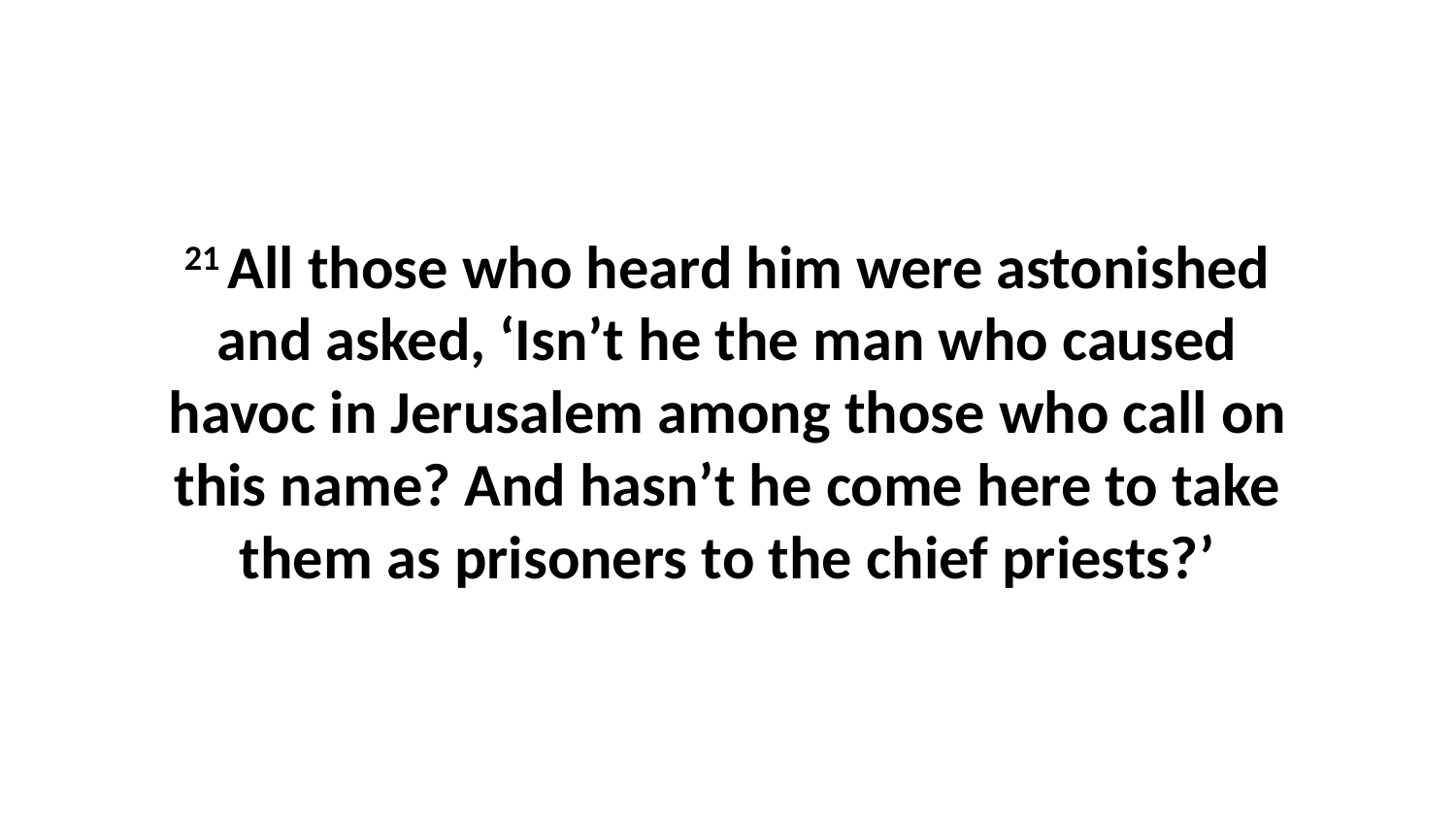

21 All those who heard him were astonished and asked, ‘Isn’t he the man who caused havoc in Jerusalem among those who call on this name? And hasn’t he come here to take them as prisoners to the chief priests?’